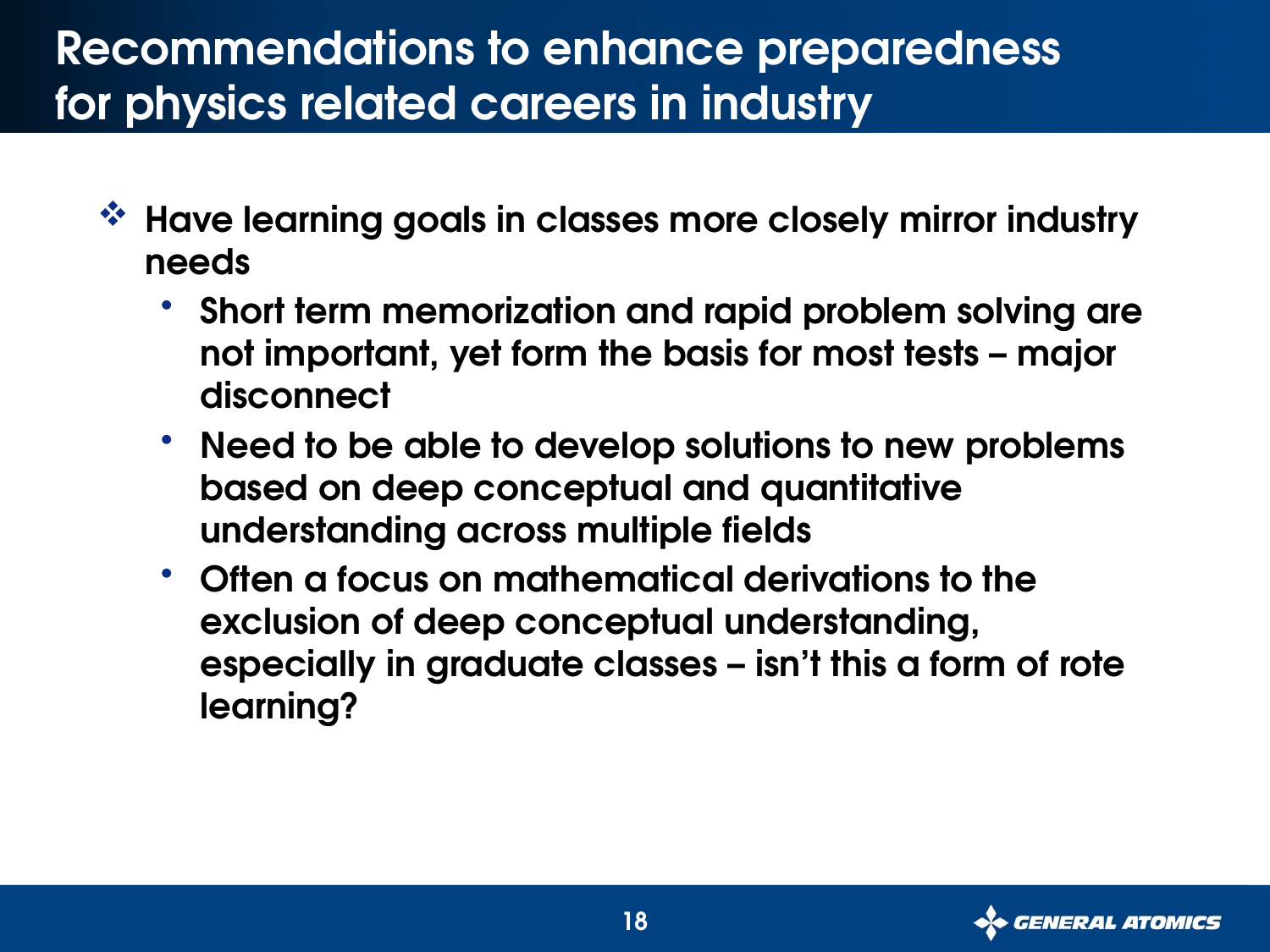

# Recommendations to enhance preparedness for physics related careers in industry
Have learning goals in classes more closely mirror industry needs
Short term memorization and rapid problem solving are not important, yet form the basis for most tests – major disconnect
Need to be able to develop solutions to new problems based on deep conceptual and quantitative understanding across multiple fields
Often a focus on mathematical derivations to the exclusion of deep conceptual understanding, especially in graduate classes – isn’t this a form of rote learning?
18